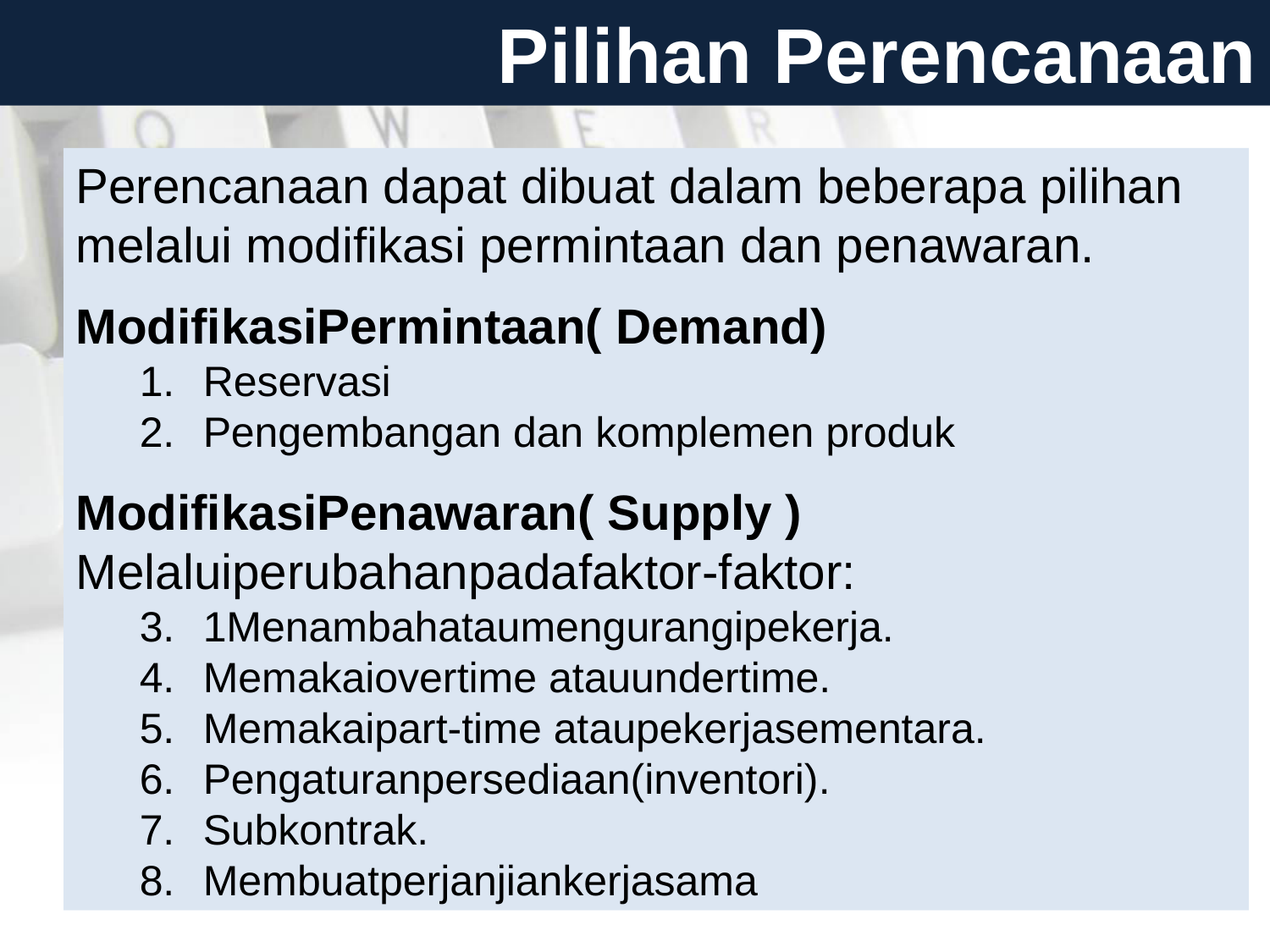

Pilihan Perencanaan
Perencanaan dapat dibuat dalam beberapa pilihan melalui modifikasi permintaan dan penawaran.

ModifikasiPermintaan( Demand)
Reservasi
Pengembangan dan komplemen produk

ModifikasiPenawaran( Supply )
Melaluiperubahanpadafaktor-faktor:
1Menambahataumengurangipekerja.
Memakaiovertime atauundertime.
Memakaipart-time ataupekerjasementara.
Pengaturanpersediaan(inventori).
Subkontrak.
Membuatperjanjiankerjasama